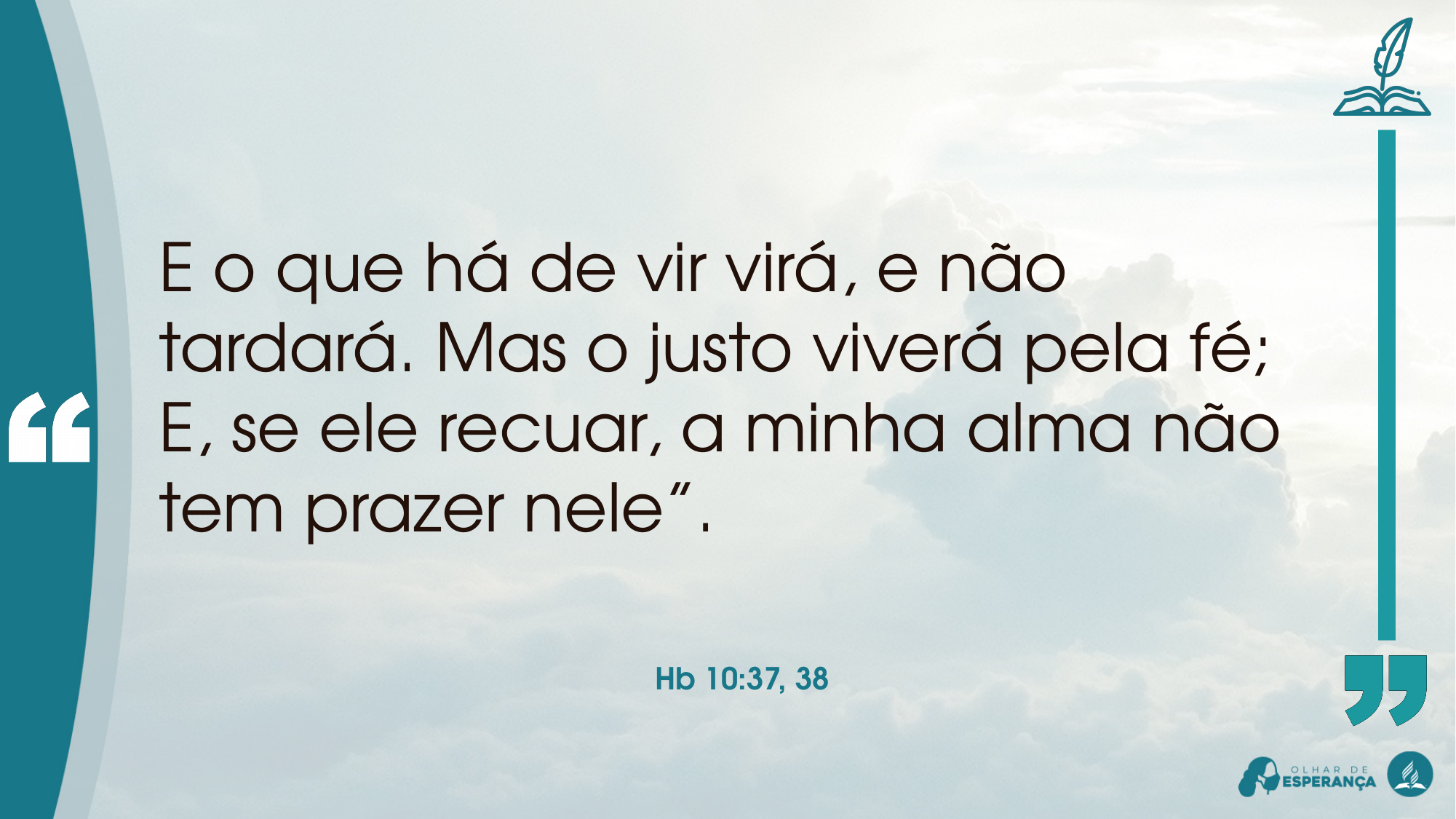

E o que há de vir virá, e não tardará. Mas o justo viverá pela fé; E, se ele recuar, a minha alma não tem prazer nele”.
Hb 10:37, 38